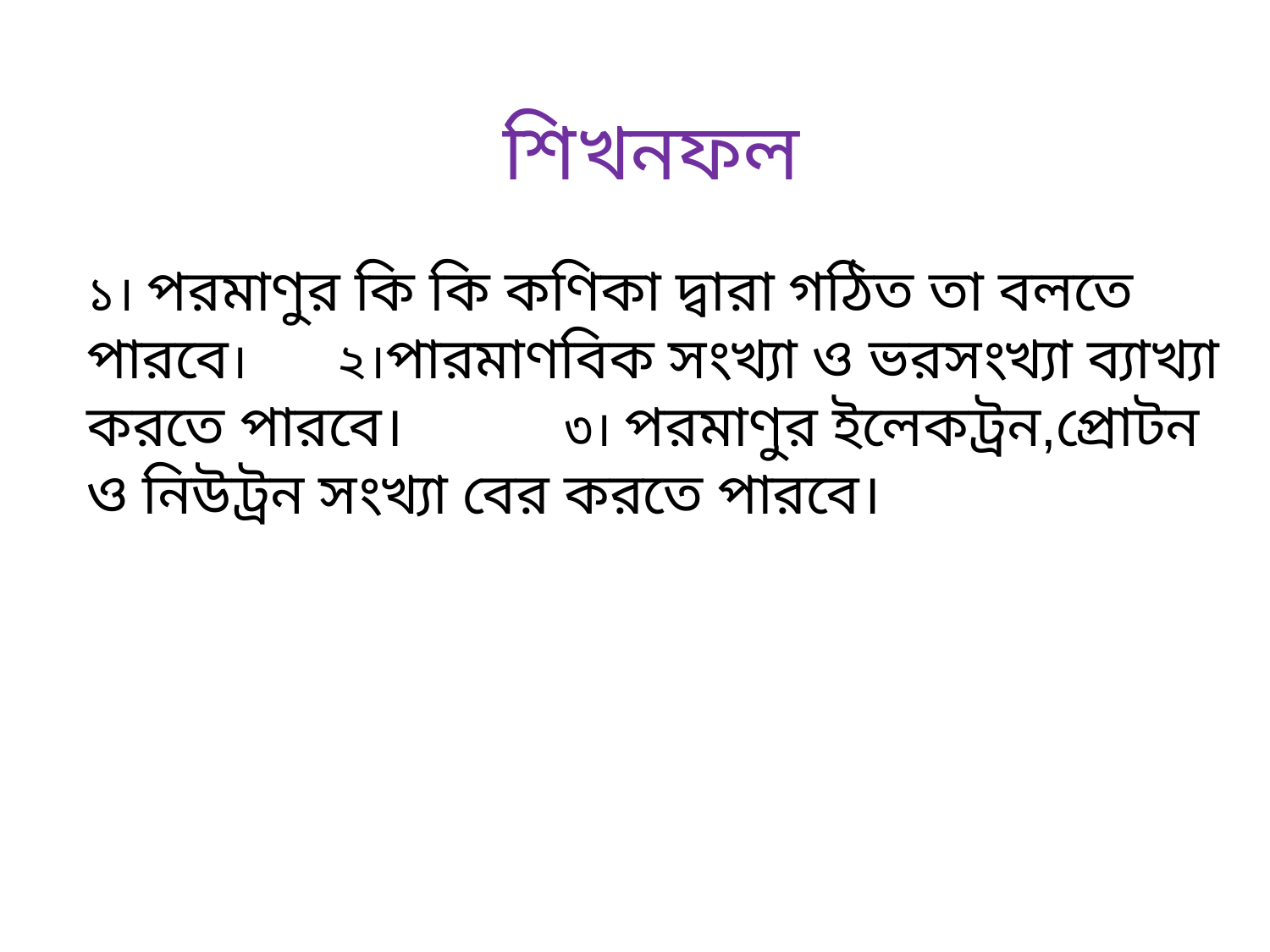

শিখনফল

১। পরমাণুর কি কি কণিকা দ্বারা গঠিত তা বলতে পারবে।       ২।পারমাণবিক সংখ্যা ও ভরসংখ্যা ব্যাখ্যা করতে পারবে।           ৩। পরমাণুর ইলেকট্রন,প্রোটন ও নিউট্রন সংখ্যা বের করতে পারবে।